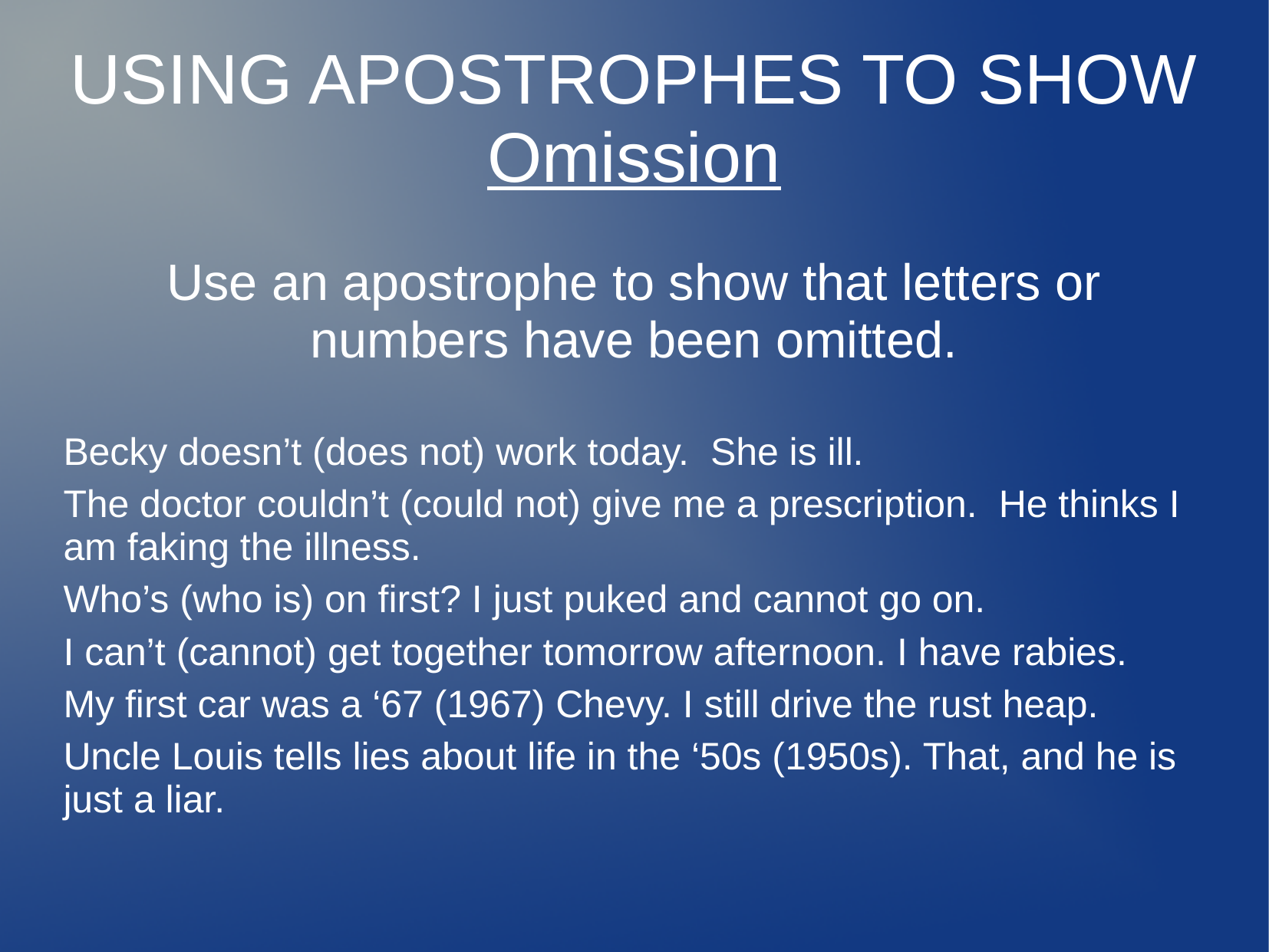

# USING APOSTROPHES TO SHOW Omission
Use an apostrophe to show that letters or numbers have been omitted.

Becky doesn’t (does not) work today.  She is ill.
The doctor couldn’t (could not) give me a prescription.  He thinks I am faking the illness.
Who’s (who is) on first? I just puked and cannot go on.
I can’t (cannot) get together tomorrow afternoon. I have rabies.
My first car was a ‘67 (1967) Chevy. I still drive the rust heap.
Uncle Louis tells lies about life in the ‘50s (1950s). That, and he is just a liar.